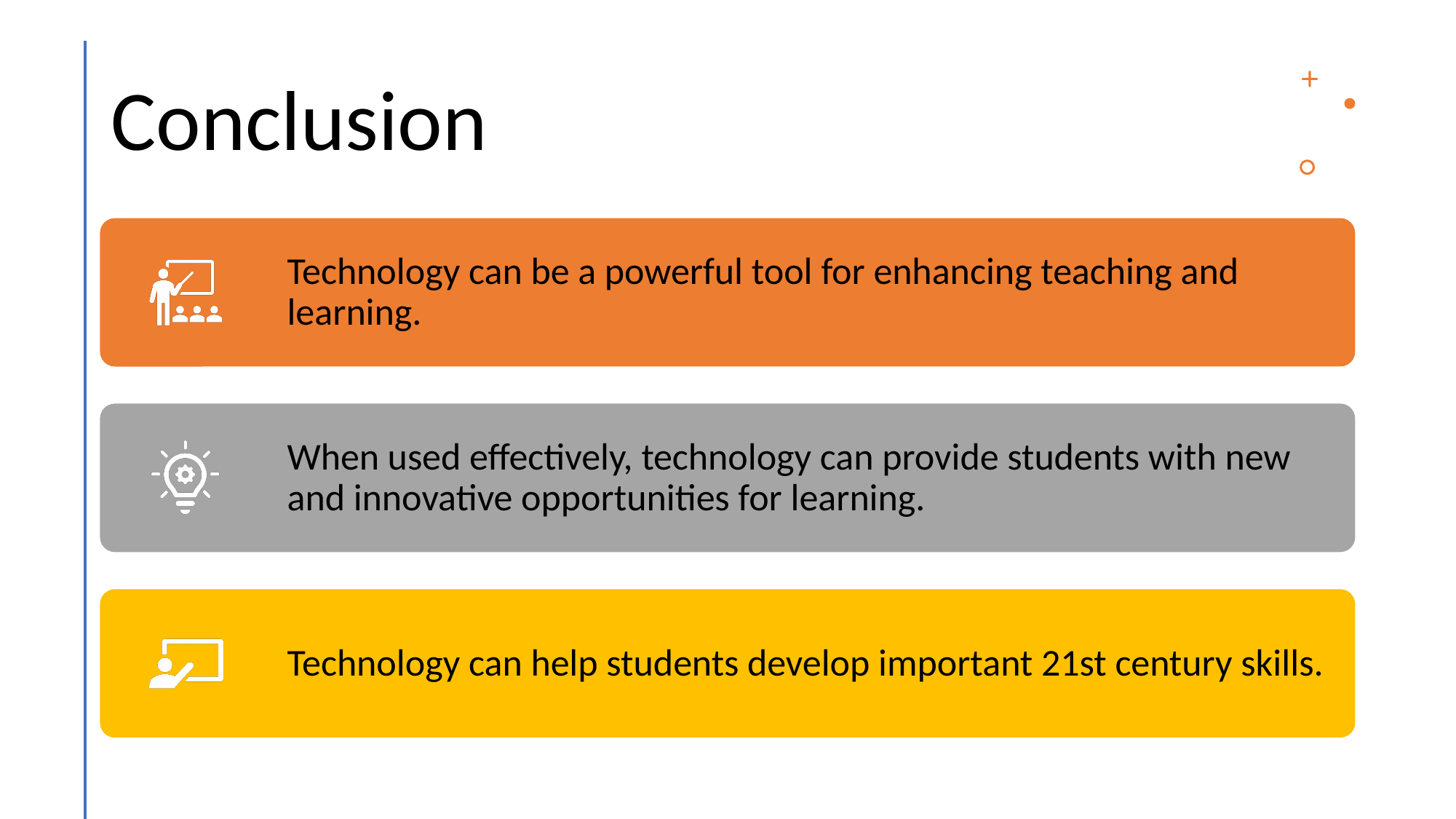

# Conclusion

Technology can be a powerful tool for enhancing teaching and learning.
When used effectively, technology can provide students with new and innovative opportunities for learning.
Technology can help students develop important 21st century skills.